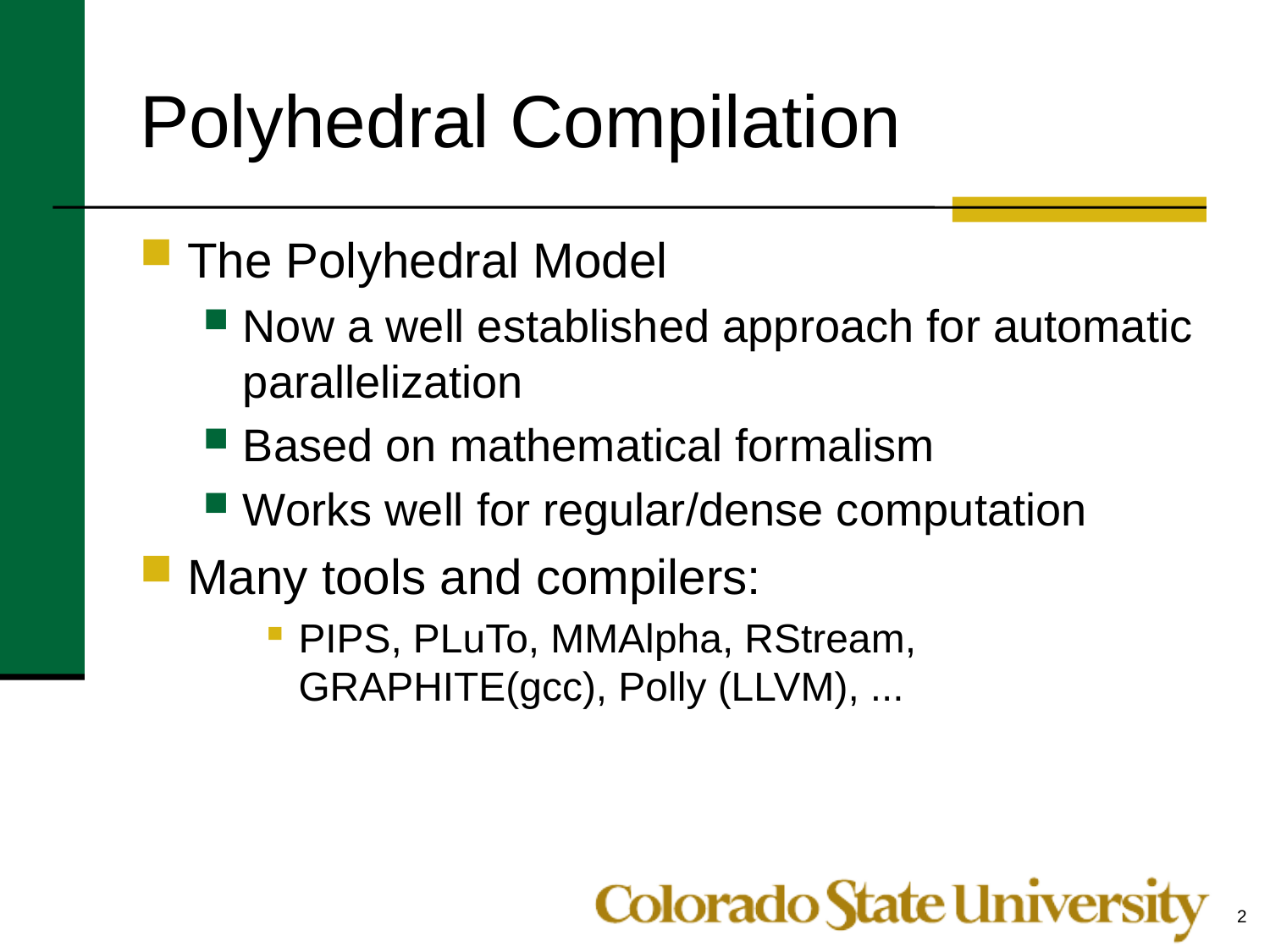

# Polyhedral Compilation
The Polyhedral Model
Now a well established approach for automatic parallelization
Based on mathematical formalism
Works well for regular/dense computation
Many tools and compilers:
PIPS, PLuTo, MMAlpha, RStream, GRAPHITE(gcc), Polly (LLVM), ...

2